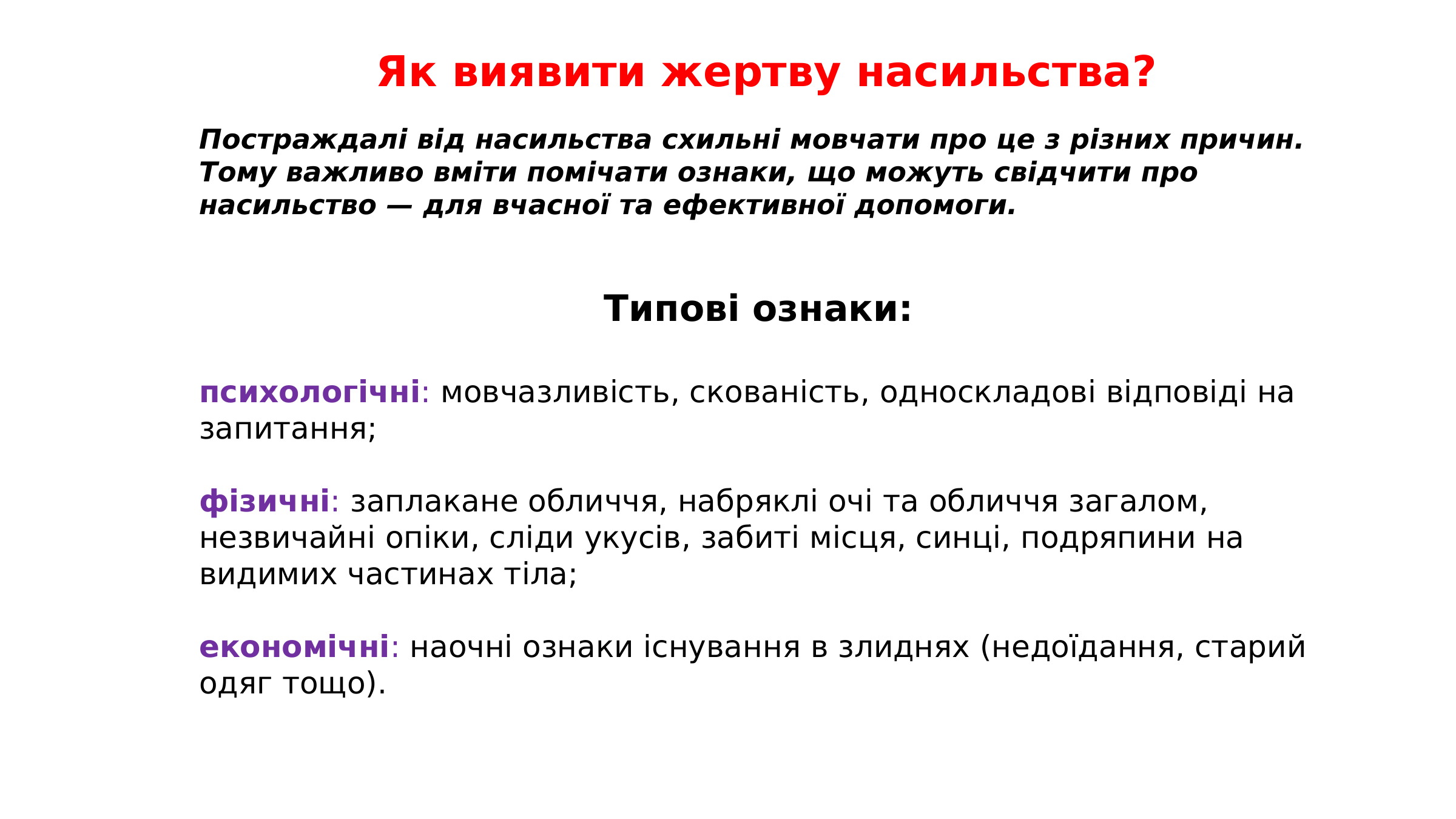

Як виявити жертву насильства?
Постраждалі від насильства схильні мовчати про це з різних причин. Тому важливо вміти помічати ознаки, що можуть свідчити про насильство — для вчасної та ефективної допомоги.
Типові ознаки:
психологічні: мовчазливість, скованість, односкладові відповіді на запитання;

фізичні: заплакане обличчя, набряклі очі та обличчя загалом, незвичайні опіки, сліди укусів, забиті місця, синці, подряпини на видимих частинах тіла;

економічні: наочні ознаки існування в злиднях (недоїдання, старий одяг тощо).